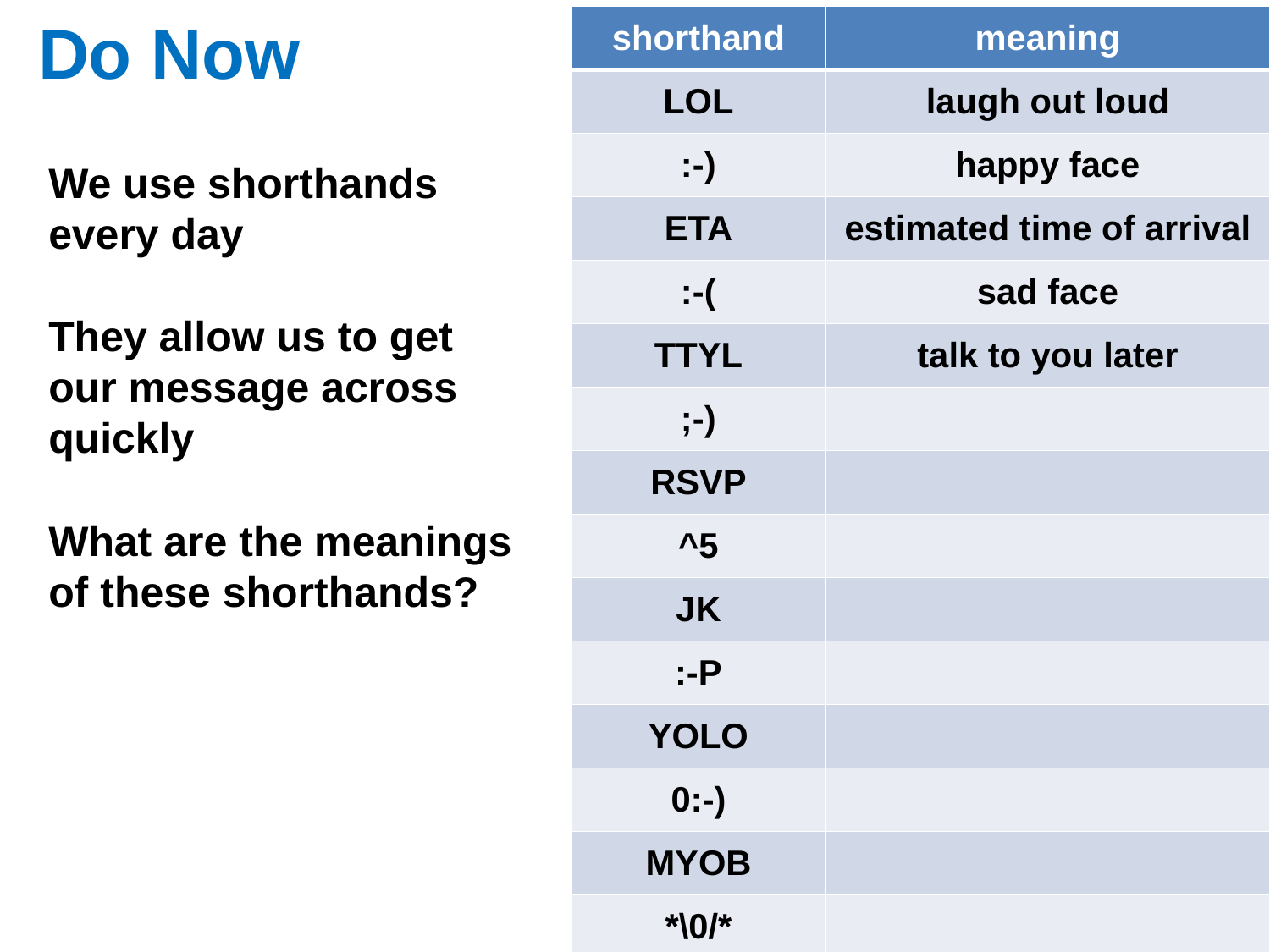

# Do Now
| shorthand | meaning |
| --- | --- |
| LOL | laugh out loud |
| :-) | happy face |
| ETA | estimated time of arrival |
| :-( | sad face |
| TTYL | talk to you later |
| ;-) |  |
| RSVP |  |
| ^5 |  |
| JK |  |
| :-P |  |
| YOLO |  |
| 0:-) |  |
| MYOB |  |
| \*\0/\* |  |
We use shorthands every day
They allow us to get our message across quickly
What are the meanings of these shorthands?